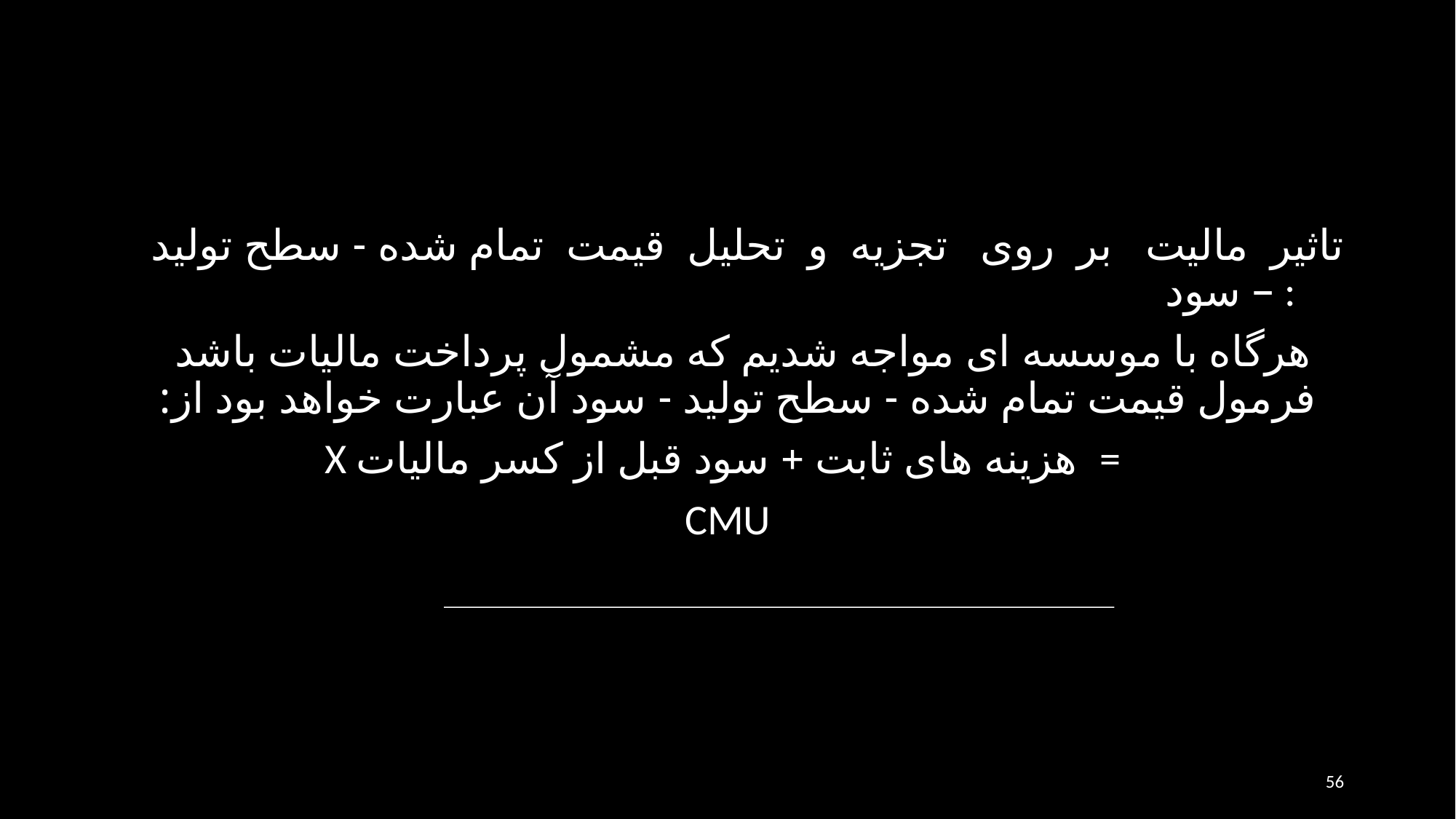

تاثیر  مالیت   بر  روی   تجزیه  و  تحلیل  قیمت  تمام شده - سطح تولید – سود :
   هرگاه با موسسه ای مواجه شدیم که مشمول پرداخت مالیات باشد فرمول قیمت تمام شده - سطح تولید - سود آن عبارت خواهد بود از:
X هزینه های ثابت + سود قبل از کسر مالیات  =
CMU

56